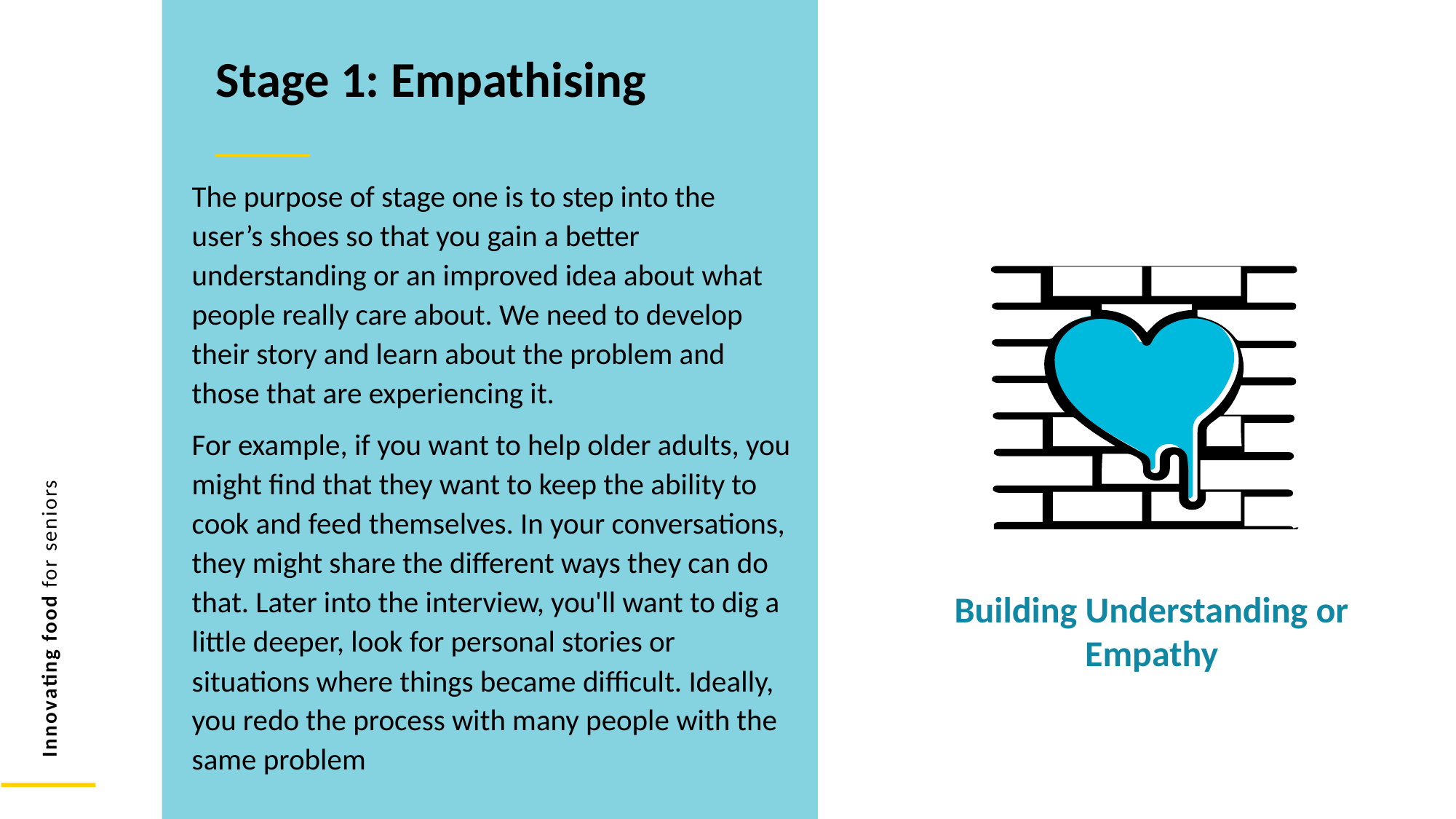

Stage 1: Empathising
The purpose of stage one is to step into the user’s shoes so that you gain a better understanding or an improved idea about what people really care about. We need to develop their story and learn about the problem and those that are experiencing it.
For example, if you want to help older adults, you might find that they want to keep the ability to cook and feed themselves. In your conversations, they might share the different ways they can do that. Later into the interview, you'll want to dig a little deeper, look for personal stories or situations where things became difficult. Ideally, you redo the process with many people with the same problem

Building Understanding or Empathy